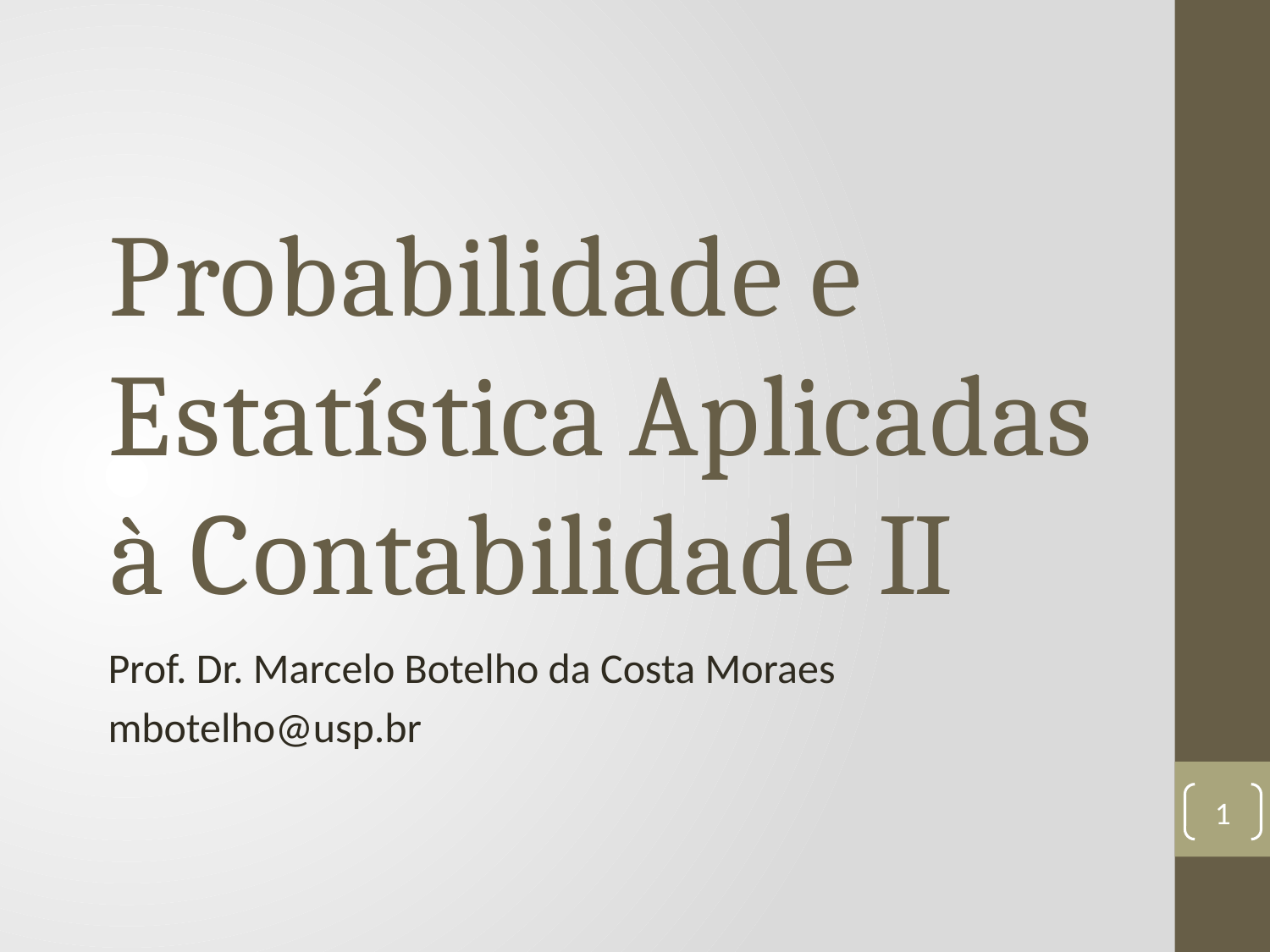

# Probabilidade e Estatística Aplicadas à Contabilidade II
Prof. Dr. Marcelo Botelho da Costa Moraes
mbotelho@usp.br
1